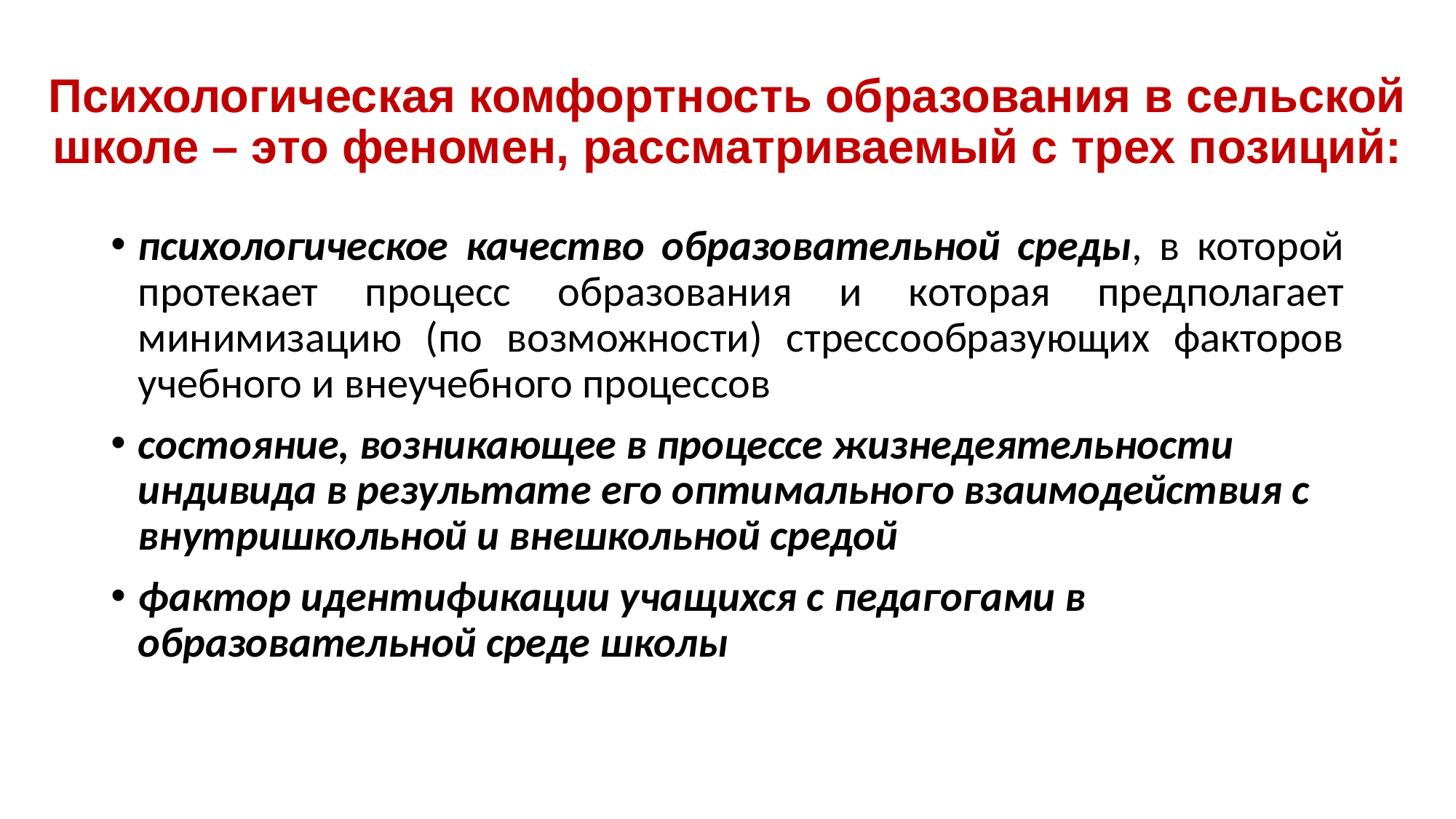

# Психологическая комфортность образования в сельской школе – это феномен, рассматриваемый с трех позиций:
психологическое качество образовательной среды, в которой протекает процесс образования и которая предполагает минимизацию (по возможности) стрессообразующих факторов учебного и внеучебного процессов
состояние, возникающее в процессе жизнедеятельности индивида в результате его оптимального взаимодействия с внутришкольной и внешкольной средой
фактор идентификации учащихся с педагогами в образовательной среде школы